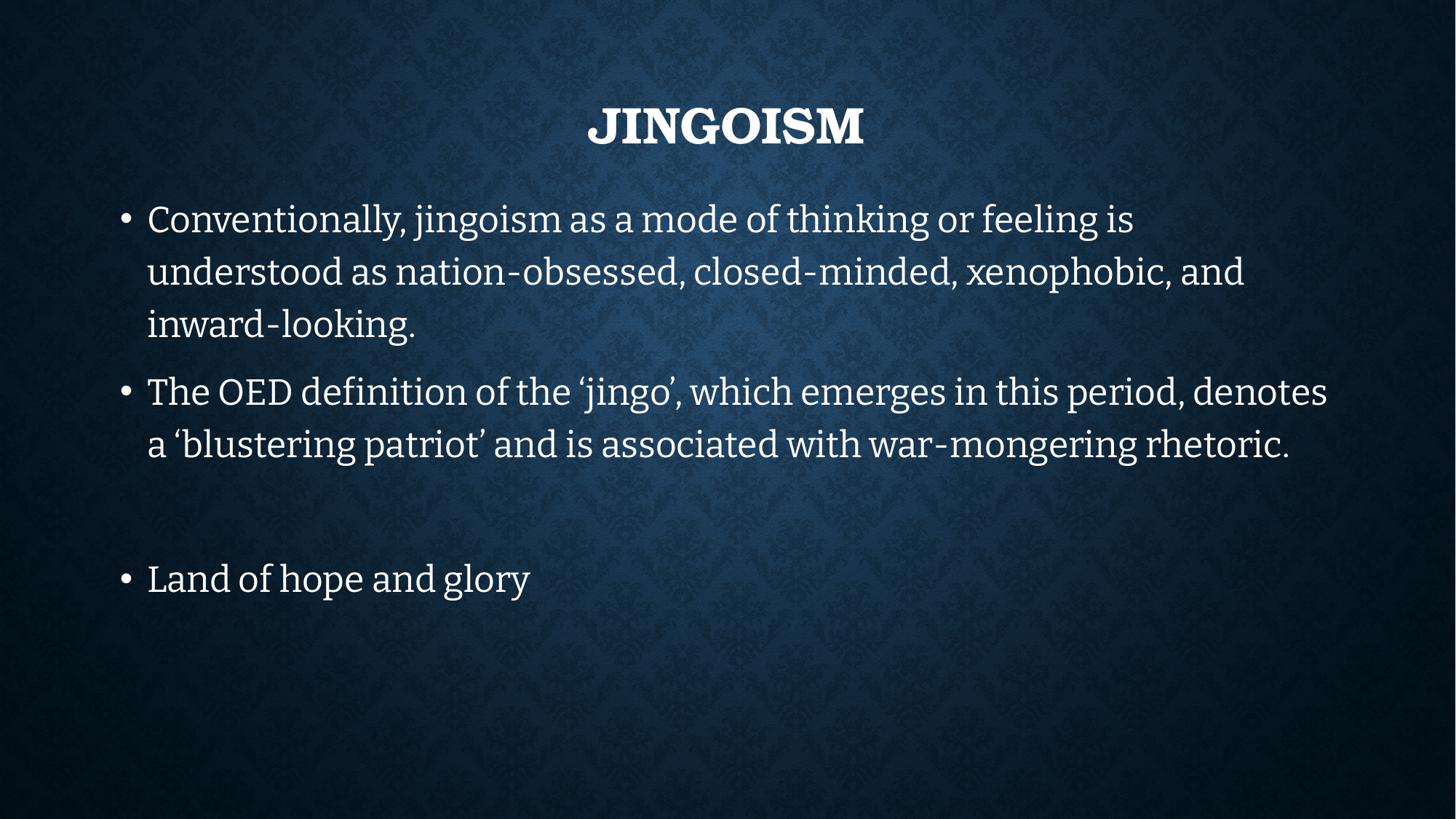

# Jingoism
Conventionally, jingoism as a mode of thinking or feeling is understood as nation-obsessed, closed-minded, xenophobic, and inward-looking.
The OED definition of the ‘jingo’, which emerges in this period, denotes a ‘blustering patriot’ and is associated with war-mongering rhetoric.

Land of hope and glory